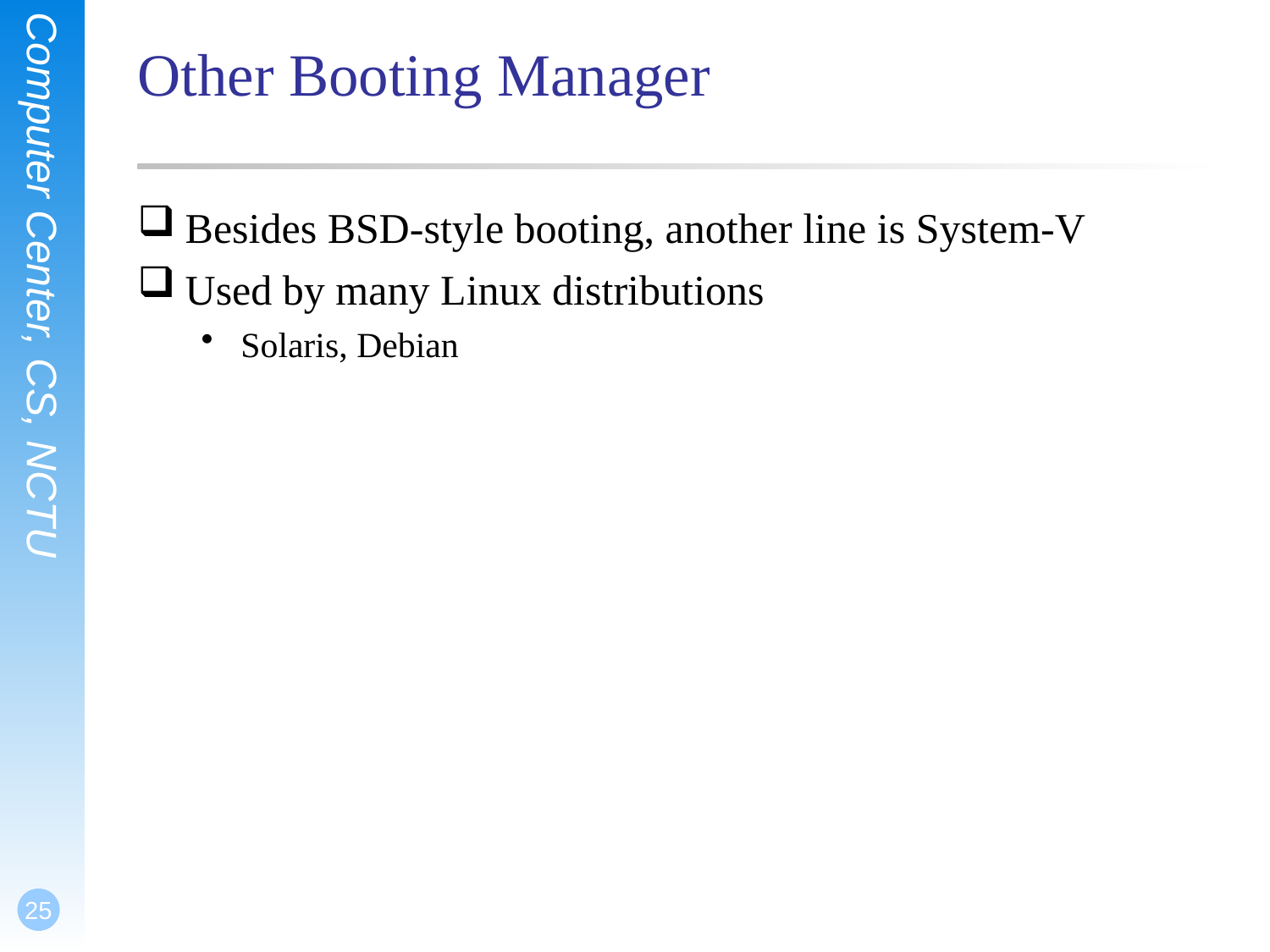

# Other Booting Manager
Besides BSD-style booting, another line is System-V
Used by many Linux distributions
Solaris, Debian